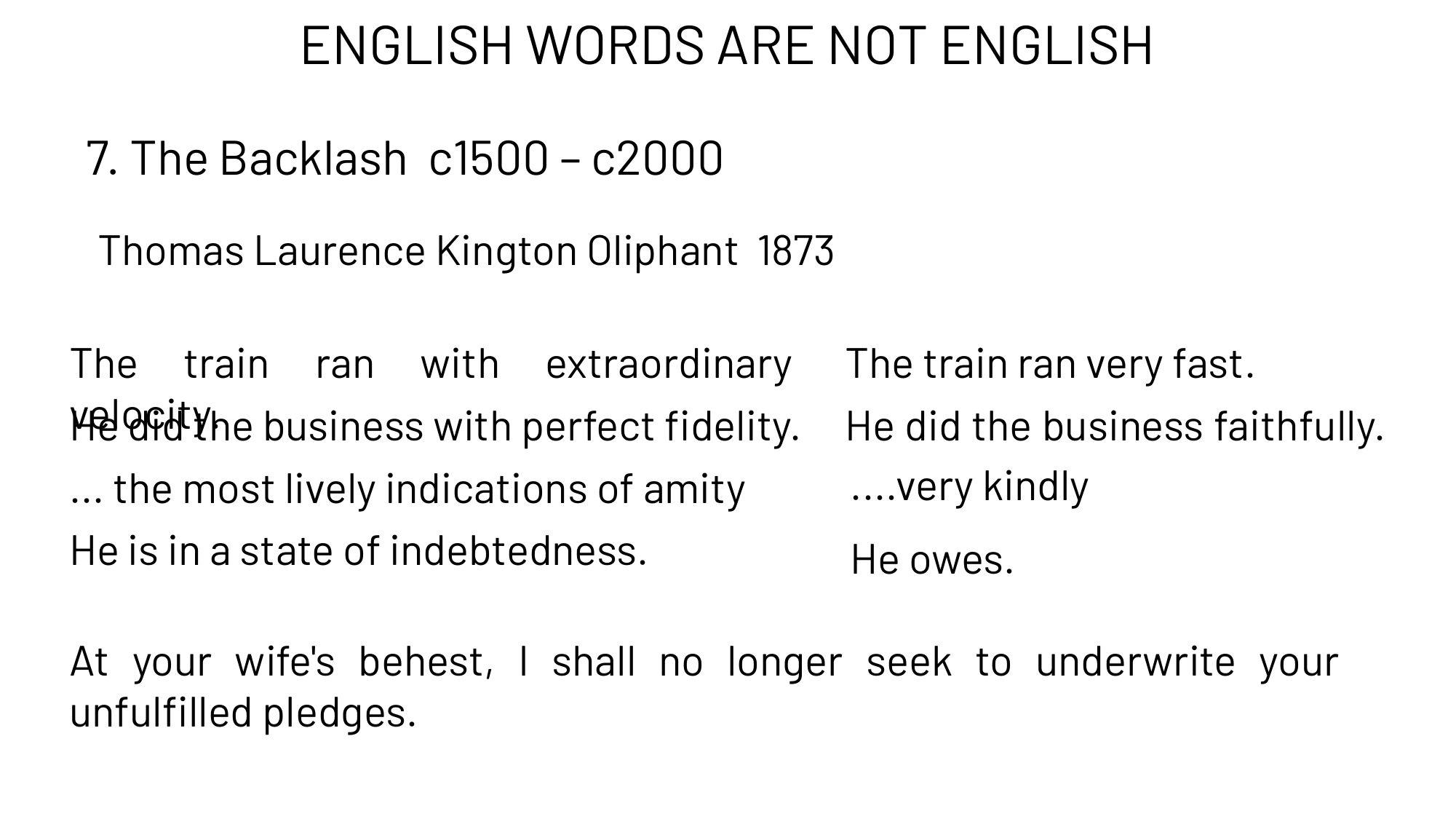

ENGLISH WORDS ARE NOT ENGLISH
7. The Backlash  c1500 – c2000
Thomas Laurence Kington Oliphant  1873
The train ran with extraordinary velocity.
The train ran very fast.
He did the business with perfect fidelity.
He did the business faithfully.
....very kindly
... the most lively indications of amity
He is in a state of indebtedness.
He owes.
At your wife's behest, I shall no longer seek to underwrite your unfulfilled pledges.